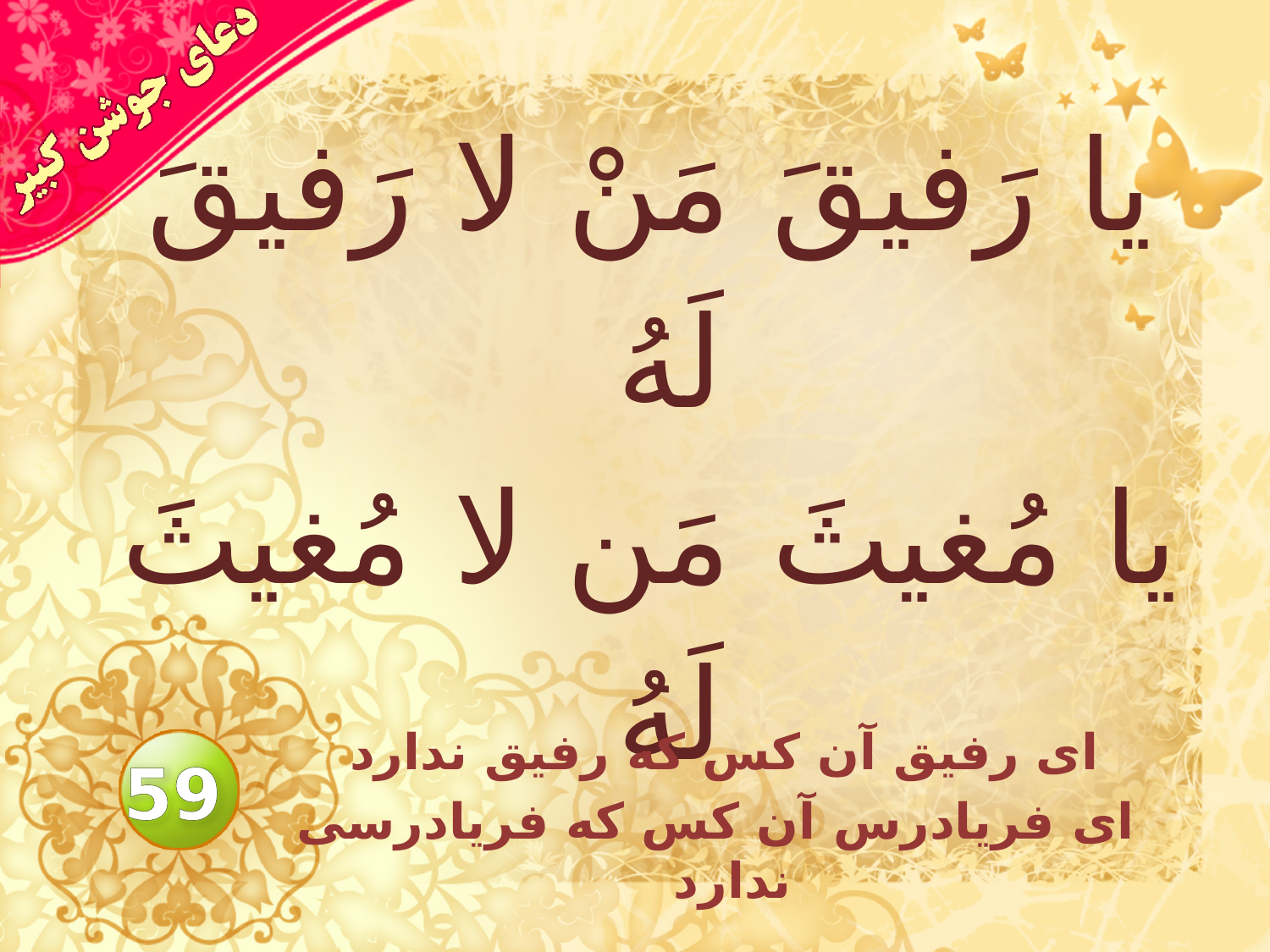

# يا رَفيقَ مَنْ لا رَفيقَ لَهُ يا مُغيثَ مَن لا مُغيثَ لَهُ
اى رفيق آن كس كه رفيق ندارد
 اى فريادرس آن كس كه فريادرسى ندارد

59